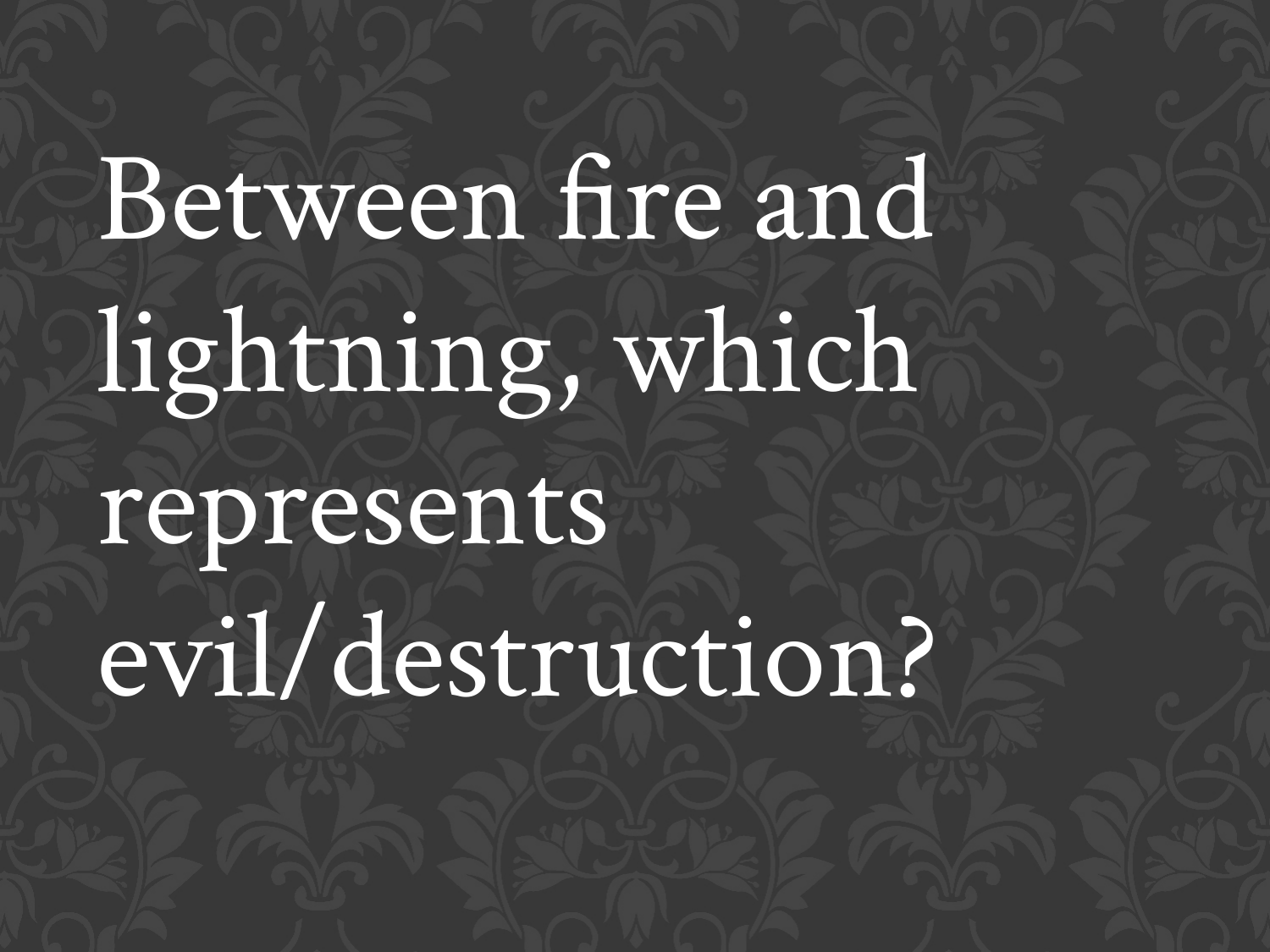

Between fire and lightning, which represents evil/destruction?